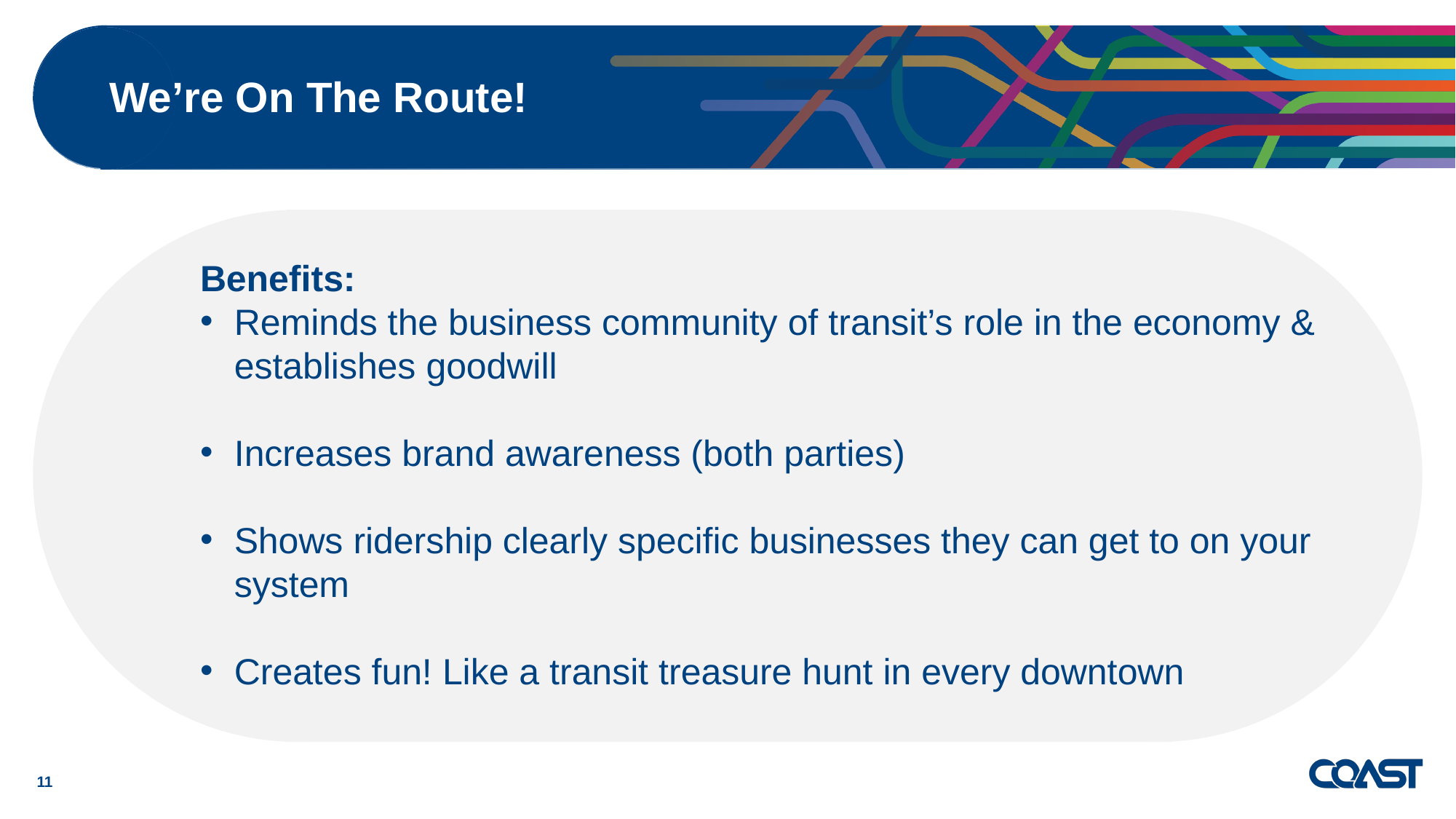

# We’re On The Route!

Benefits:
Reminds the business community of transit’s role in the economy & establishes goodwill

Increases brand awareness (both parties)

Shows ridership clearly specific businesses they can get to on your system

Creates fun! Like a transit treasure hunt in every downtown